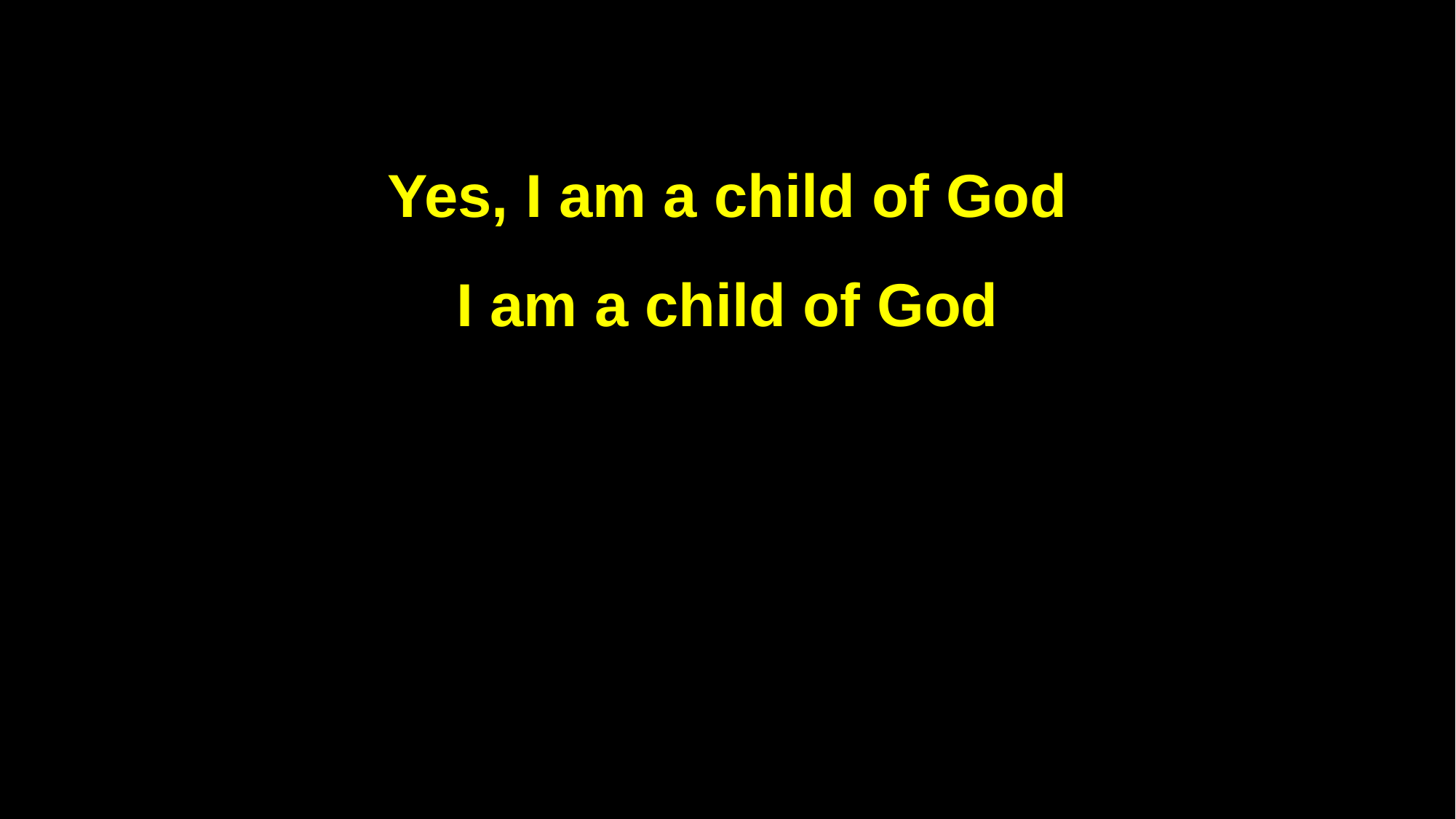

Yes, I am a child of God
I am a child of God